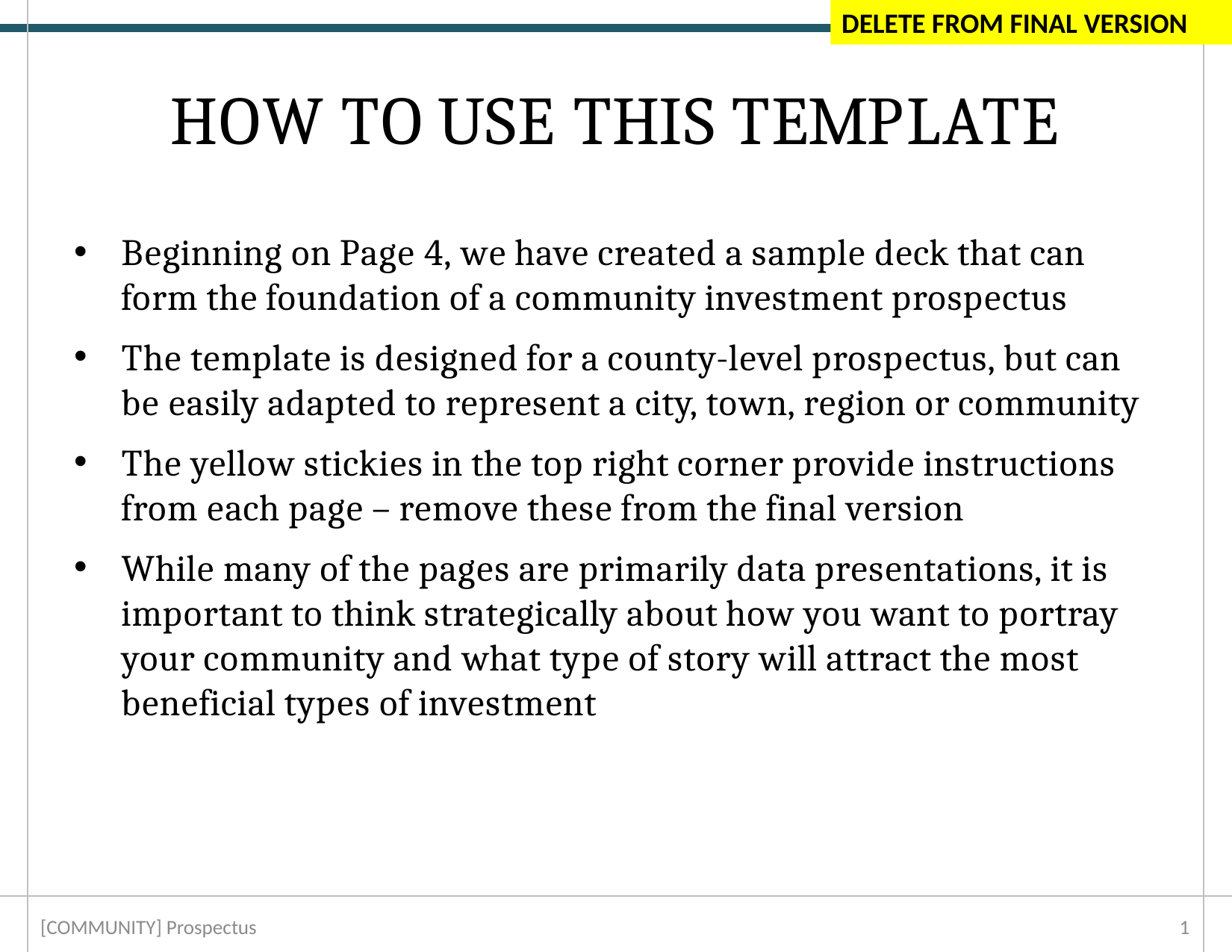

DELETE FROM FINAL VERSION
# HOW TO USE THIS TEMPLATE
Beginning on Page 4, we have created a sample deck that can form the foundation of a community investment prospectus
The template is designed for a county-level prospectus, but can be easily adapted to represent a city, town, region or community
The yellow stickies in the top right corner provide instructions from each page – remove these from the final version
While many of the pages are primarily data presentations, it is important to think strategically about how you want to portray your community and what type of story will attract the most beneficial types of investment

[COMMUNITY] Prospectus
1